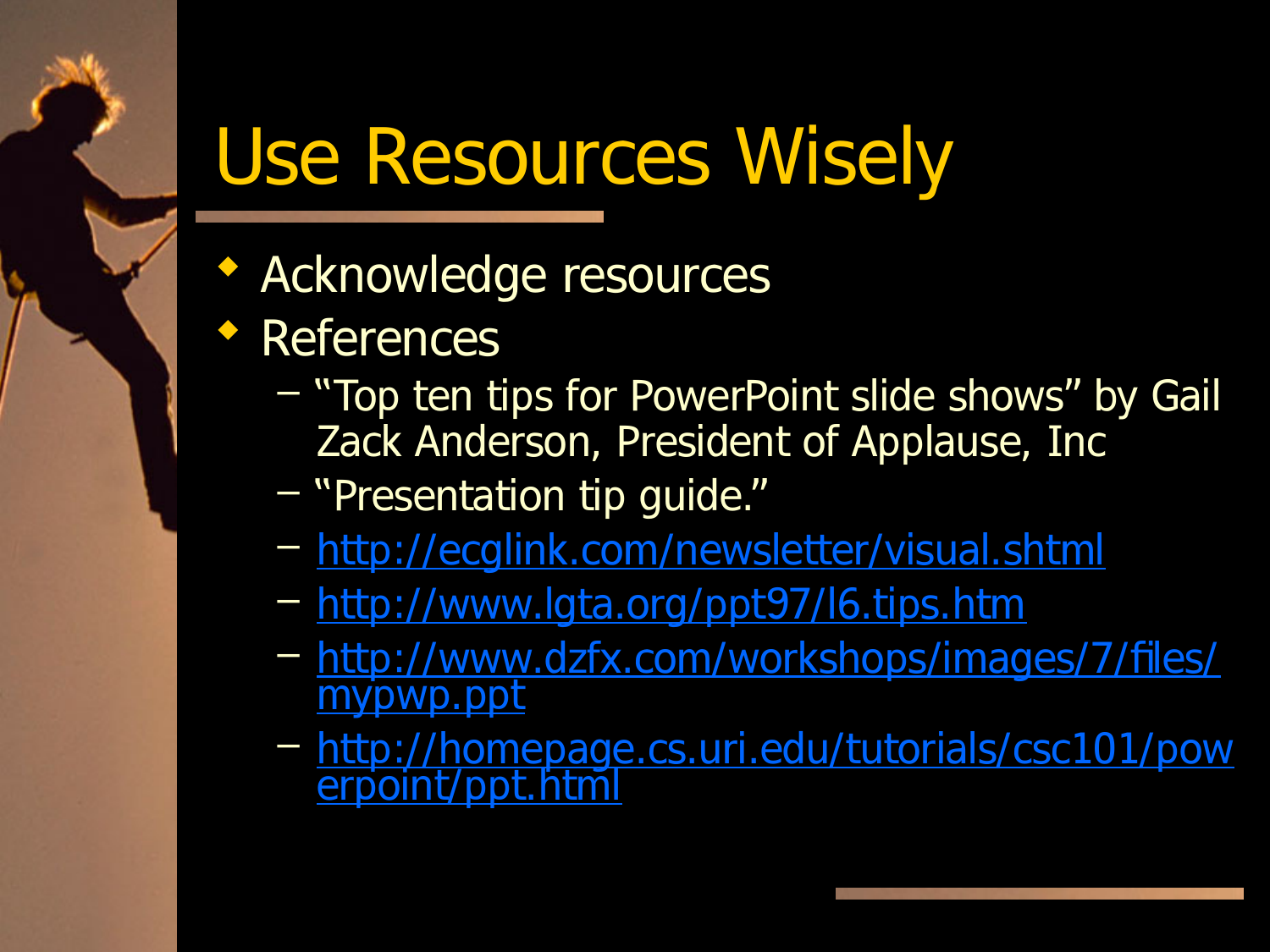

# Use Resources Wisely
Acknowledge resources
References
“Top ten tips for PowerPoint slide shows” by Gail Zack Anderson, President of Applause, Inc
“Presentation tip guide.”
http://ecglink.com/newsletter/visual.shtml
http://www.lgta.org/ppt97/l6.tips.htm
http://www.dzfx.com/workshops/images/7/files/mypwp.ppt
http://homepage.cs.uri.edu/tutorials/csc101/powerpoint/ppt.html